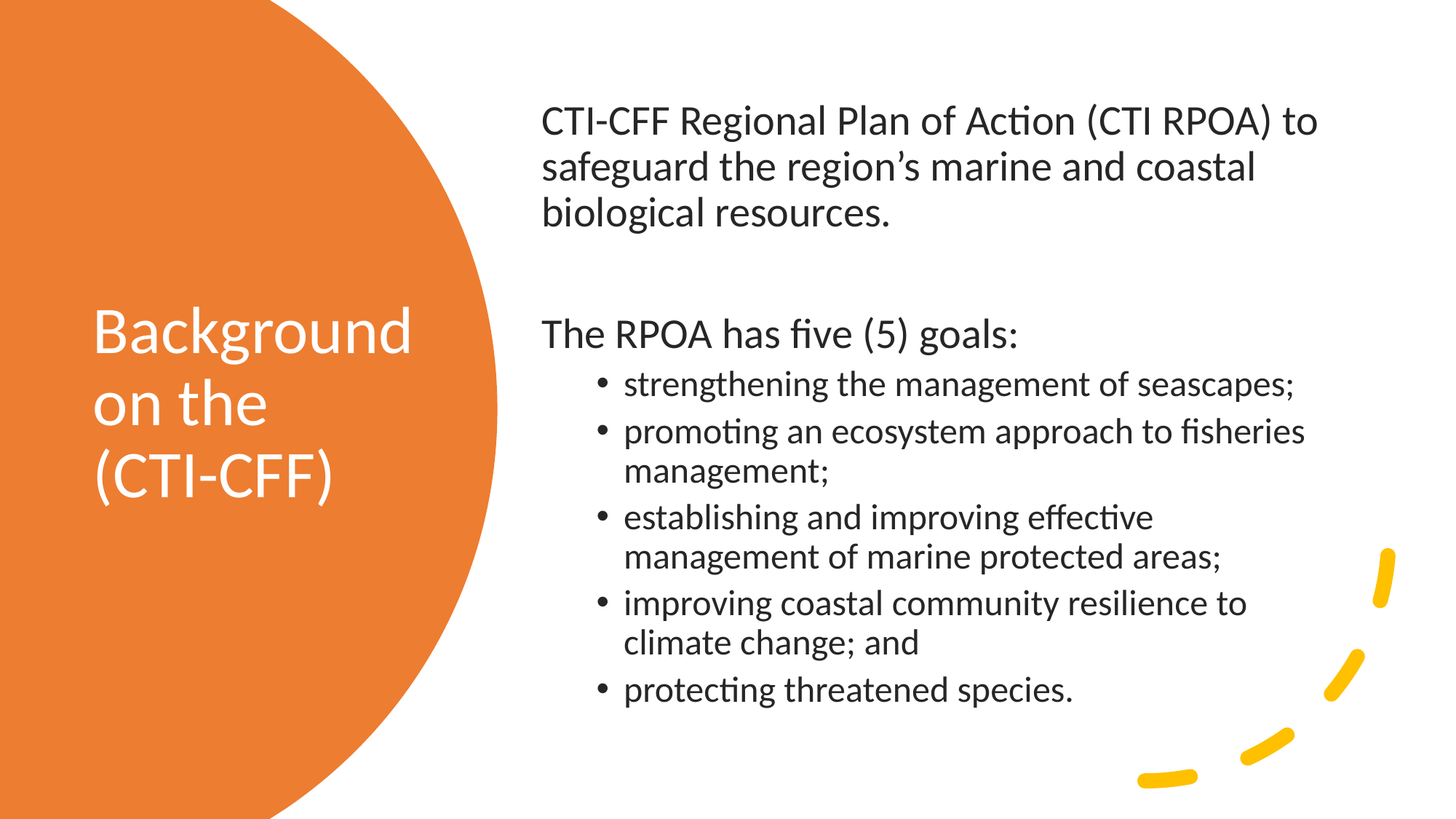

CTI-CFF Regional Plan of Action (CTI RPOA) to safeguard the region’s marine and coastal biological resources.

The RPOA has five (5) goals:
strengthening the management of seascapes;
promoting an ecosystem approach to fisheries management;
establishing and improving effective management of marine protected areas;
improving coastal community resilience to climate change; and
protecting threatened species.
# Background on the (CTI-CFF)